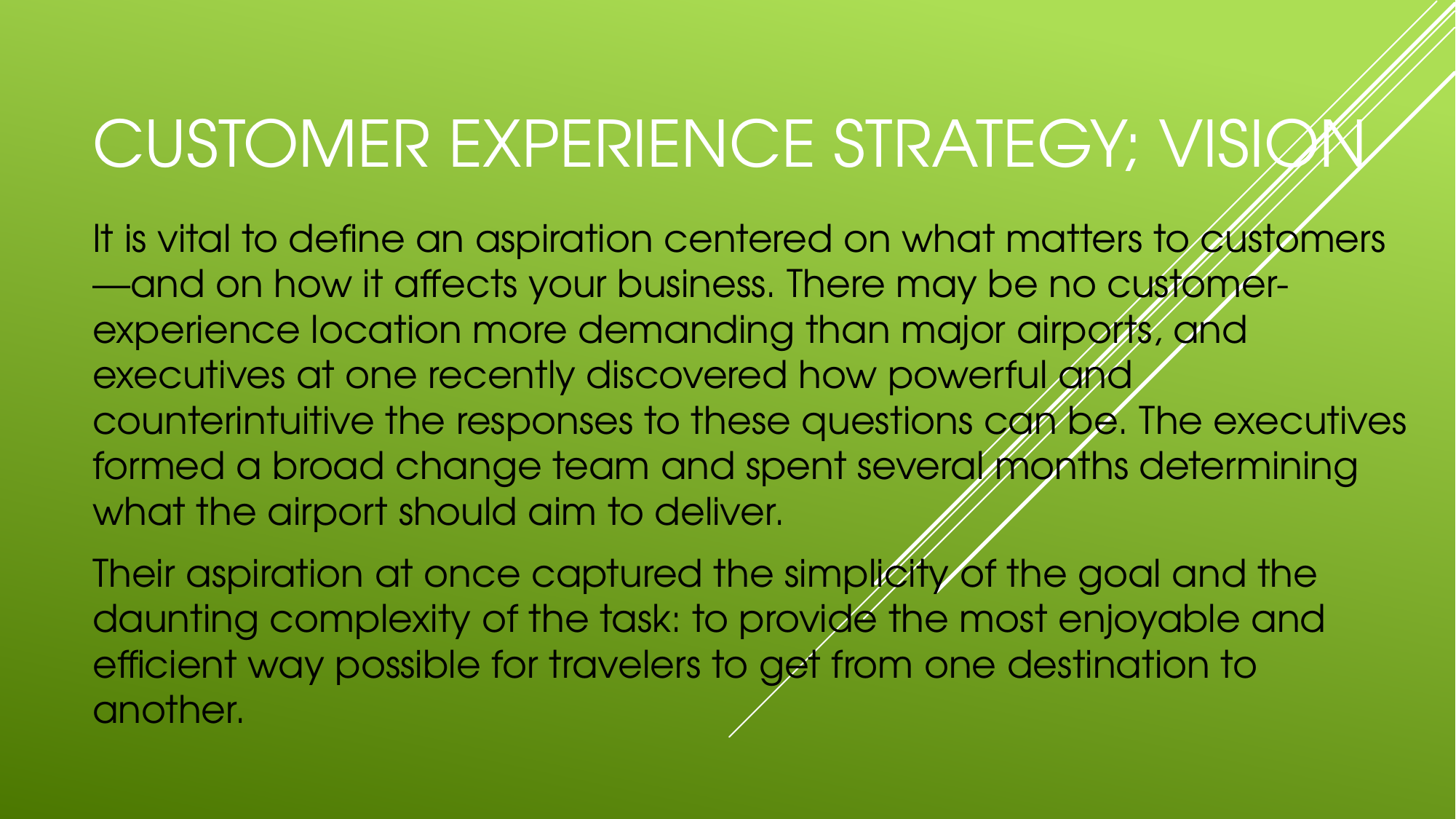

# Customer experience strategy; vision
It is vital to define an aspiration centered on what matters to customers—and on how it affects your business. There may be no customer-experience location more demanding than major airports, and executives at one recently discovered how powerful and counterintuitive the responses to these questions can be. The executives formed a broad change team and spent several months determining what the airport should aim to deliver.
Their aspiration at once captured the simplicity of the goal and the daunting complexity of the task: to provide the most enjoyable and efficient way possible for travelers to get from one destination to another.